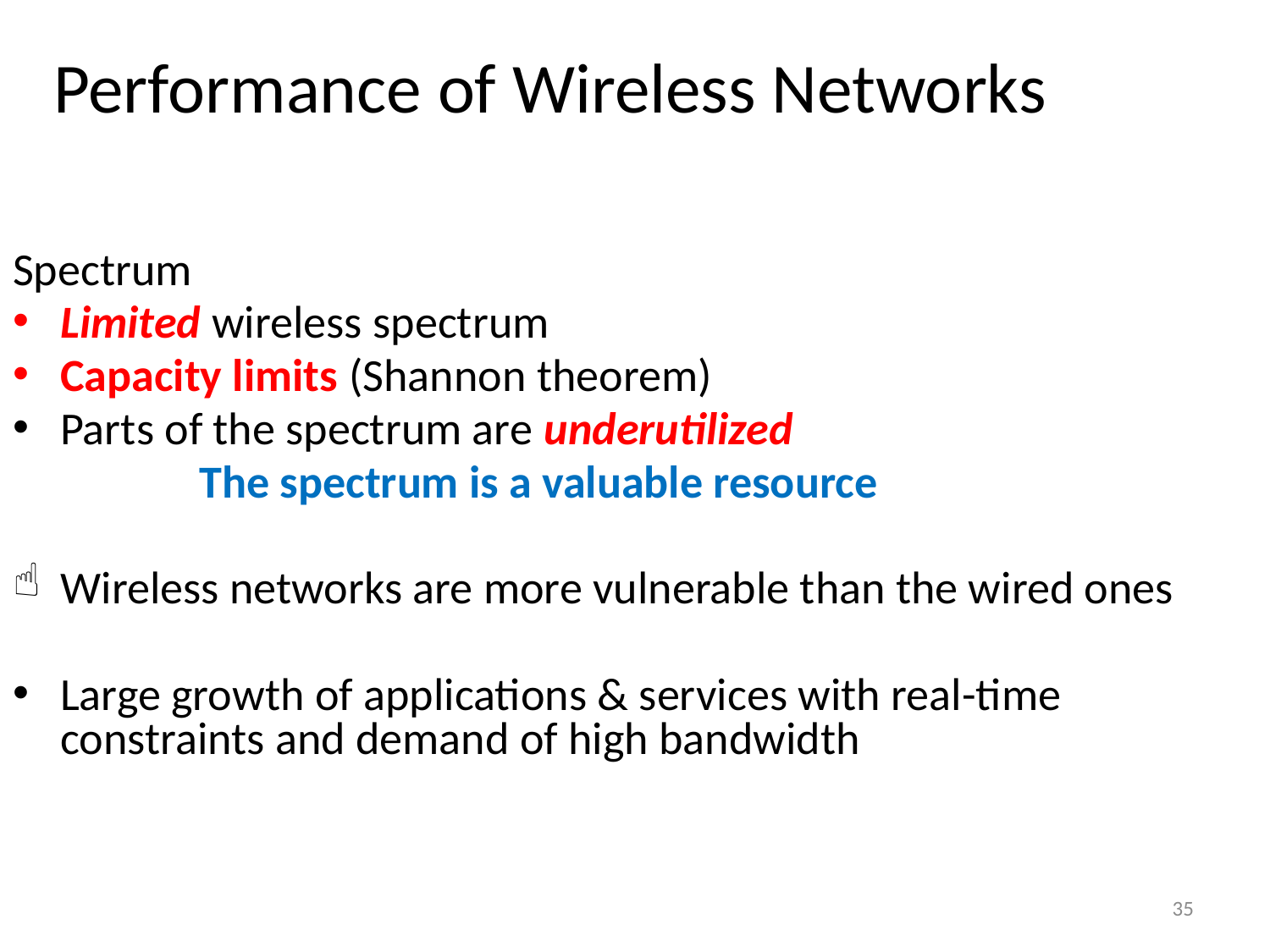

# Performance of Wireless Networks

Spectrum
Limited wireless spectrum
Capacity limits (Shannon theorem)
Parts of the spectrum are underutilized
                  The spectrum is a valuable resource

Wireless networks are more vulnerable than the wired ones

Large growth of applications & services with real-time constraints and demand of high bandwidth

35